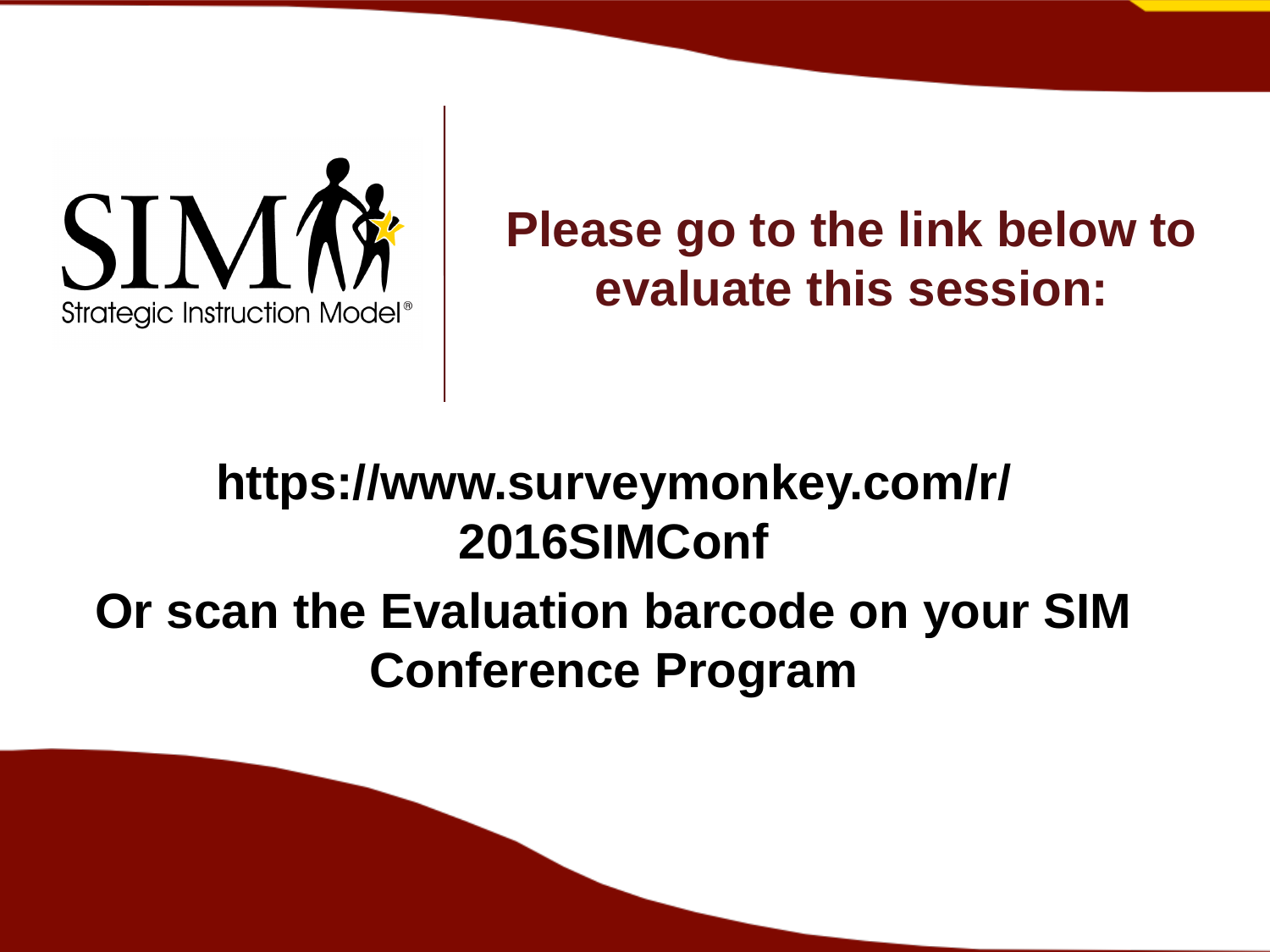

# Please go to the link below to evaluate this session:
https://www.surveymonkey.com/r/2016SIMConf
Or scan the Evaluation barcode on your SIM Conference Program